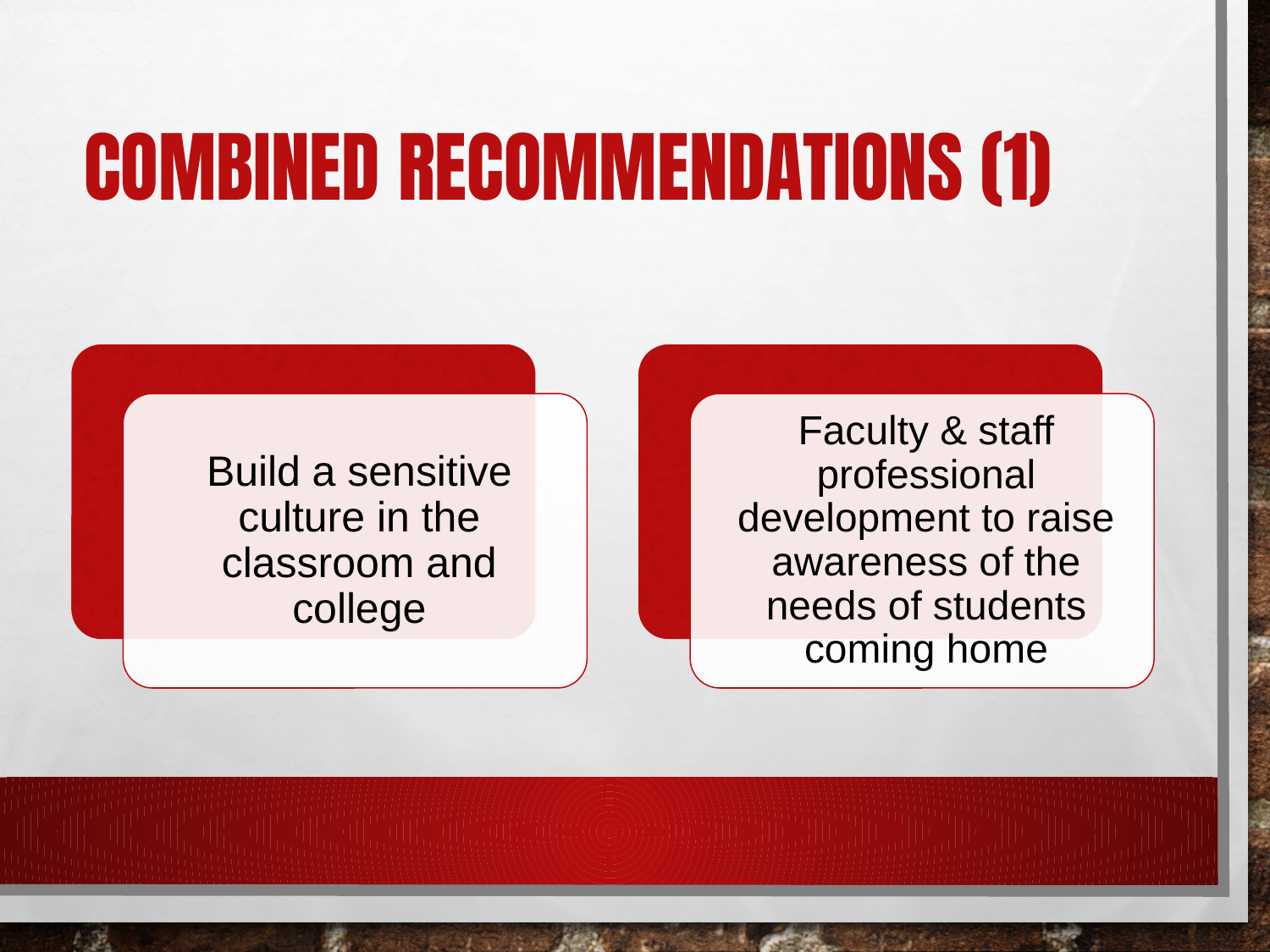

# Combined Recommendations (1)
Build a sensitive culture in the classroom and college
Faculty & staff professional development to raise awareness of the needs of students coming home